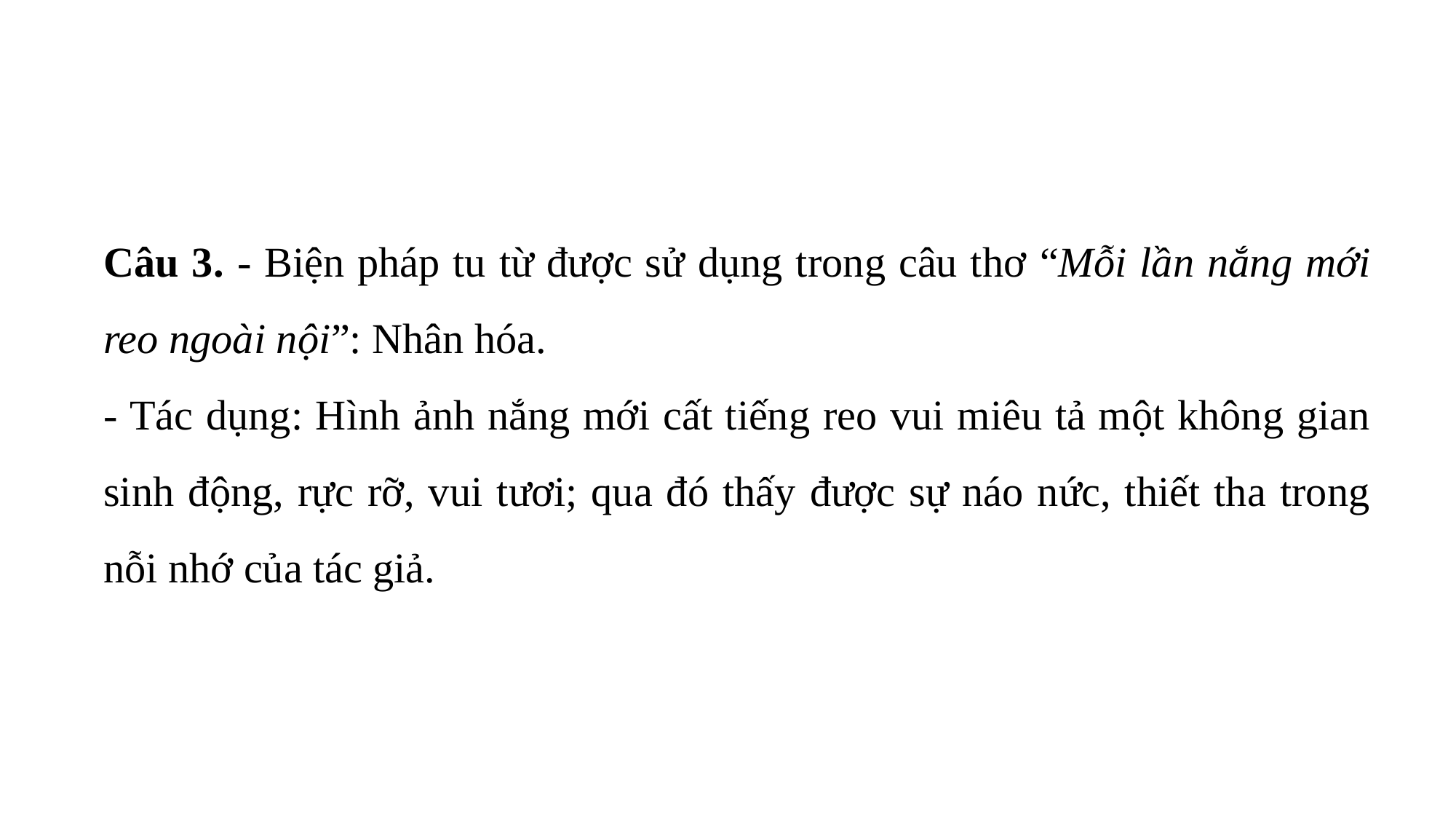

Câu 3. - Biện pháp tu từ được sử dụng trong câu thơ “Mỗi lần nắng mới reo ngoài nội”: Nhân hóa.
- Tác dụng: Hình ảnh nắng mới cất tiếng reo vui miêu tả một không gian sinh động, rực rỡ, vui tươi; qua đó thấy được sự náo nức, thiết tha trong nỗi nhớ của tác giả.